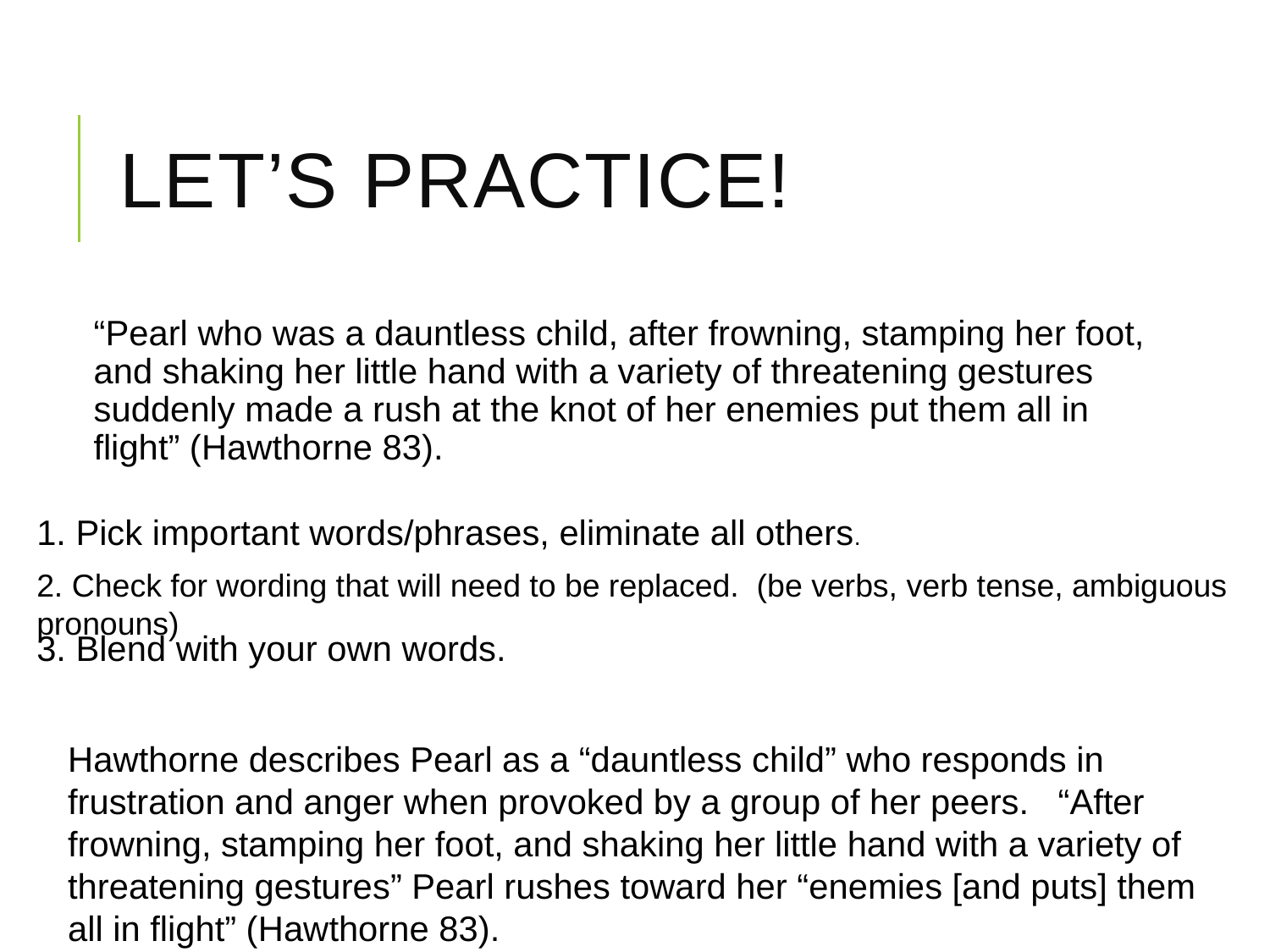

# Let’s practice!
“Pearl who was a dauntless child, after frowning, stamping her foot, and shaking her little hand with a variety of threatening gestures suddenly made a rush at the knot of her enemies put them all in flight” (Hawthorne 83).

1. Pick important words/phrases, eliminate all others.
2. Check for wording that will need to be replaced.  (be verbs, verb tense, ambiguous pronouns)
3. Blend with your own words.
Hawthorne describes Pearl as a “dauntless child” who responds in frustration and anger when provoked by a group of her peers.   “After frowning, stamping her foot, and shaking her little hand with a variety of threatening gestures” Pearl rushes toward her “enemies [and puts] them all in flight” (Hawthorne 83).